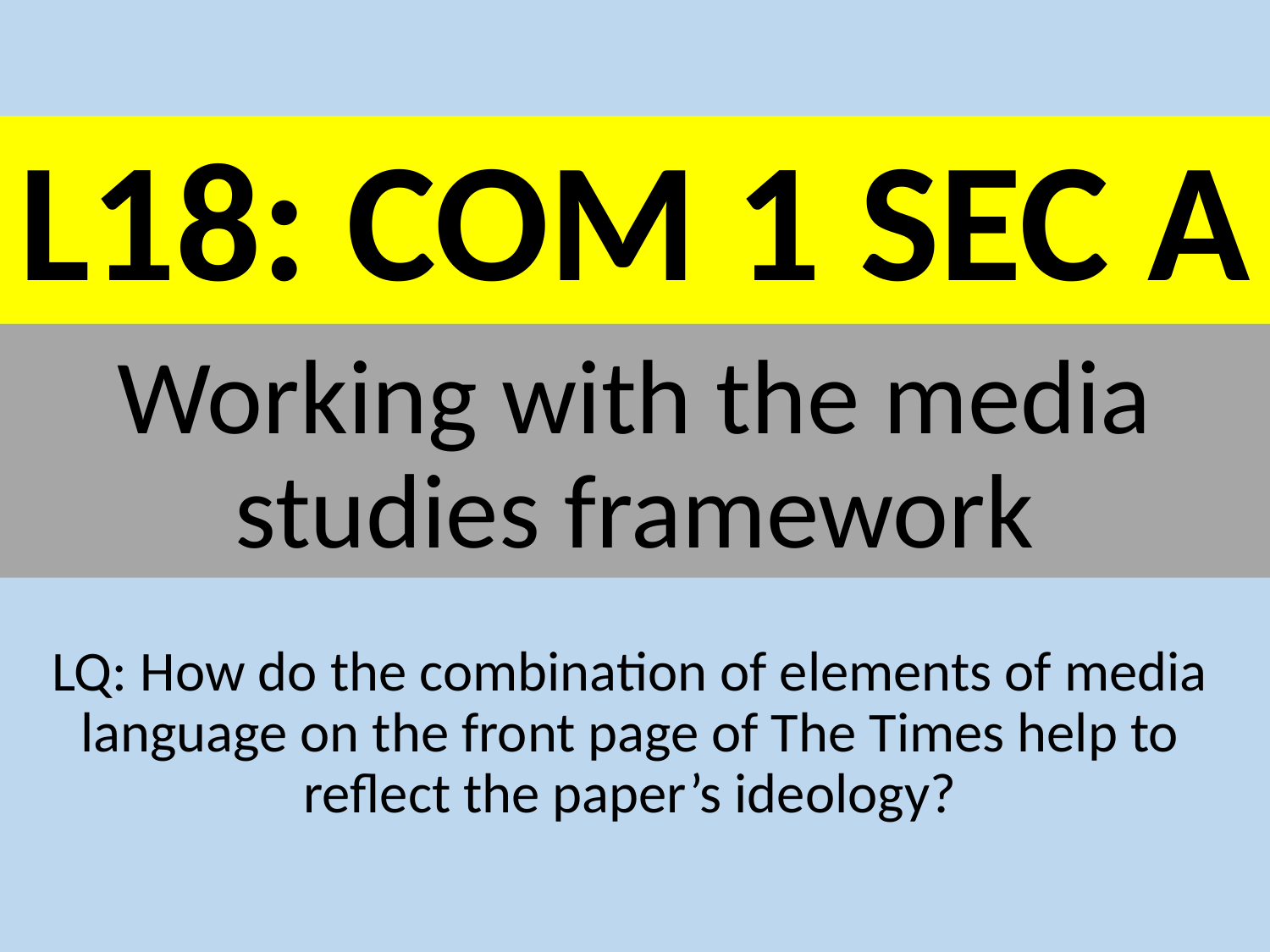

L18: COM 1 SEC A
# Working with the media studies framework
LQ: How do the combination of elements of media language on the front page of The Times help to reflect the paper’s ideology?